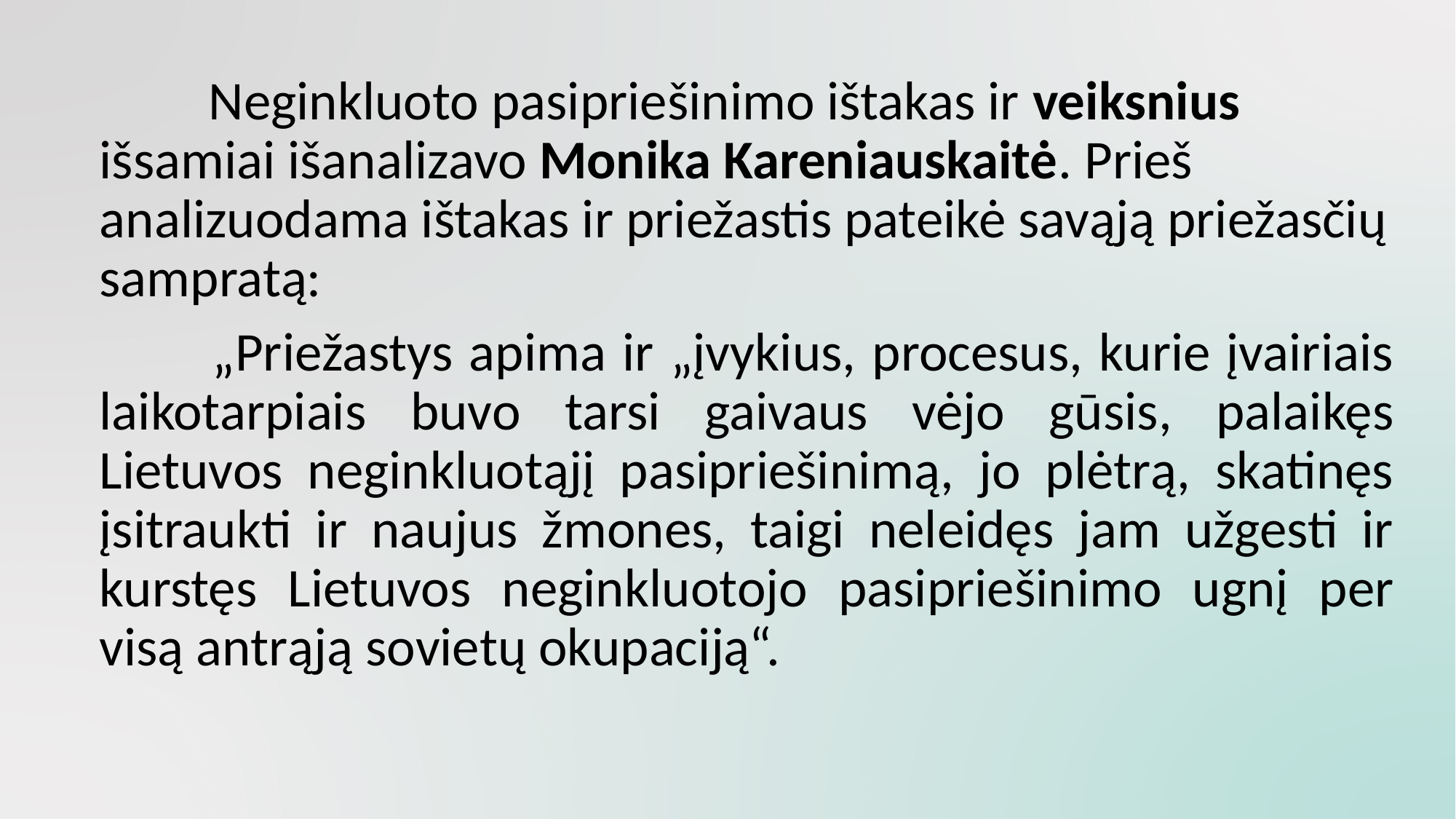

Neginkluoto pasipriešinimo ištakas ir veiksnius išsamiai išanalizavo Monika Kareniauskaitė. Prieš analizuodama ištakas ir priežastis pateikė savąją priežasčių sampratą:
	 	„Priežastys apima ir „įvykius, procesus, kurie įvairiais laikotarpiais buvo tarsi gaivaus vėjo gūsis, palaikęs Lietuvos neginkluotąjį pasipriešinimą, jo plėtrą, skatinęs įsitraukti ir naujus žmones, taigi neleidęs jam užgesti ir kurstęs Lietuvos neginkluotojo pasipriešinimo ugnį per visą antrąją sovietų okupaciją“.